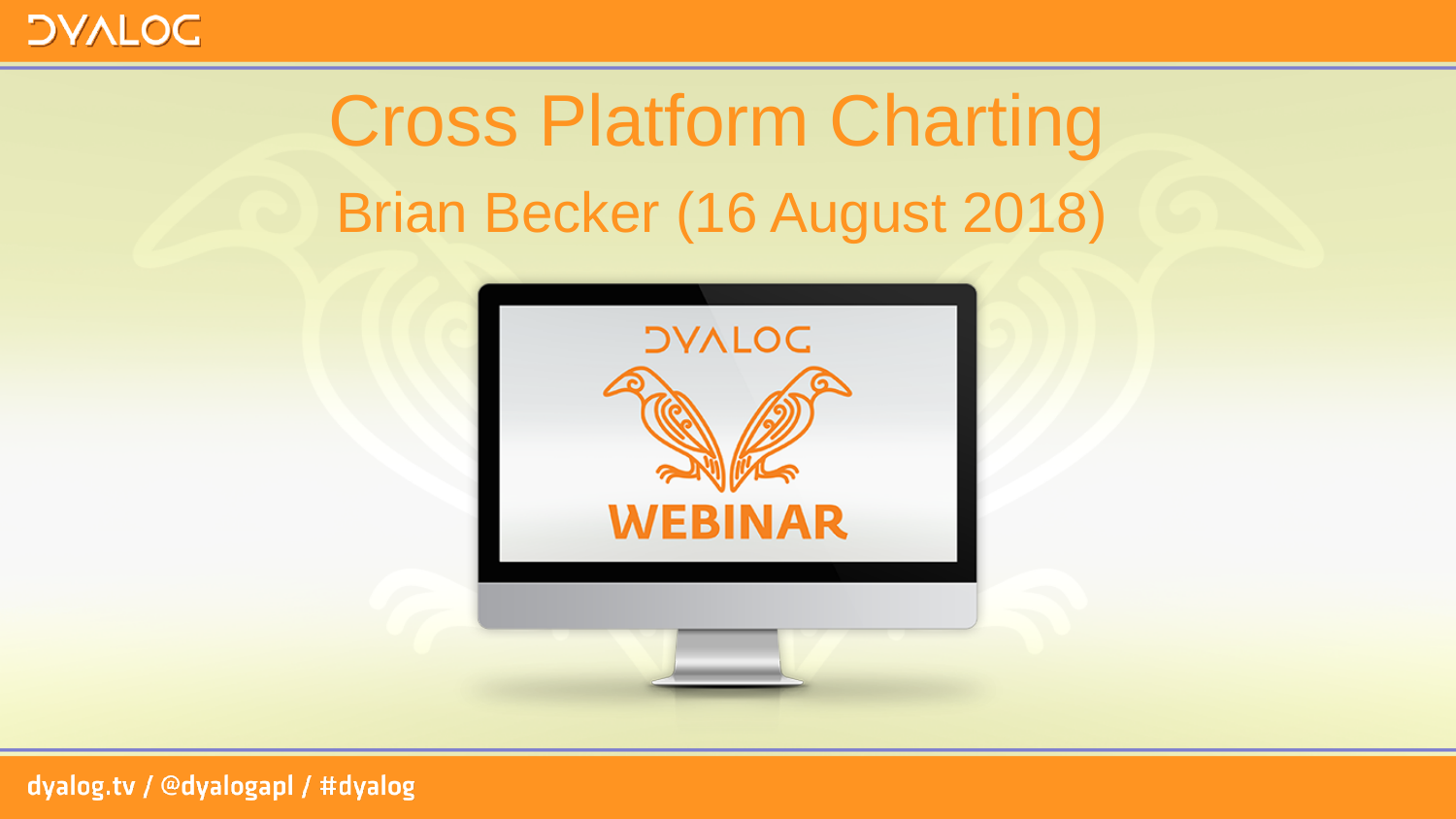

# Cross Platform Charting
Brian Becker (16 August 2018)